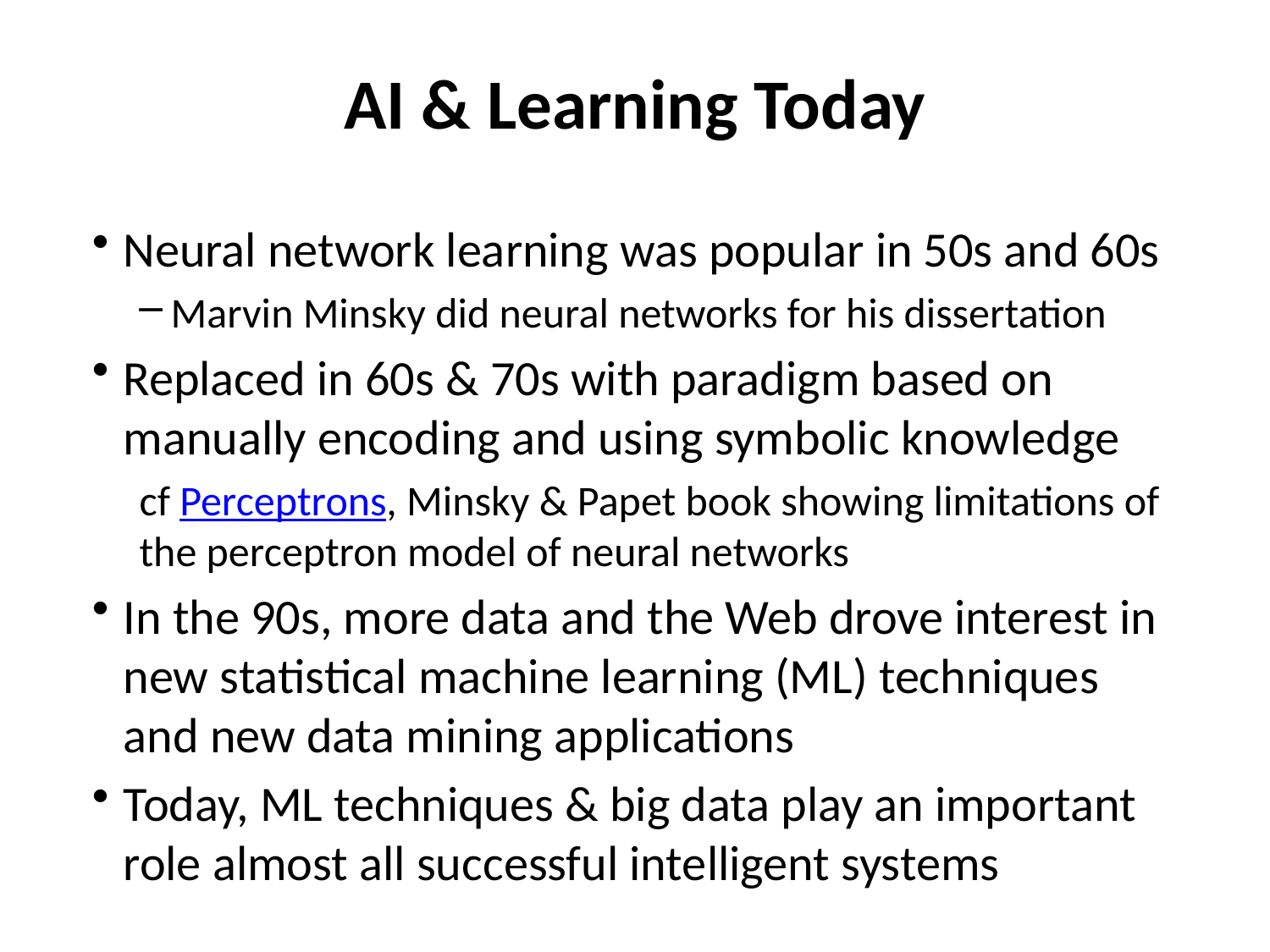

# AI & Learning Today
Neural network learning was popular in 50s and 60s
Marvin Minsky did neural networks for his dissertation
Replaced in 60s & 70s with paradigm based on manually encoding and using symbolic knowledge
cf Perceptrons, Minsky & Papet book showing limitations of the perceptron model of neural networks
In the 90s, more data and the Web drove interest in new statistical machine learning (ML) techniques and new data mining applications
Today, ML techniques & big data play an important role almost all successful intelligent systems